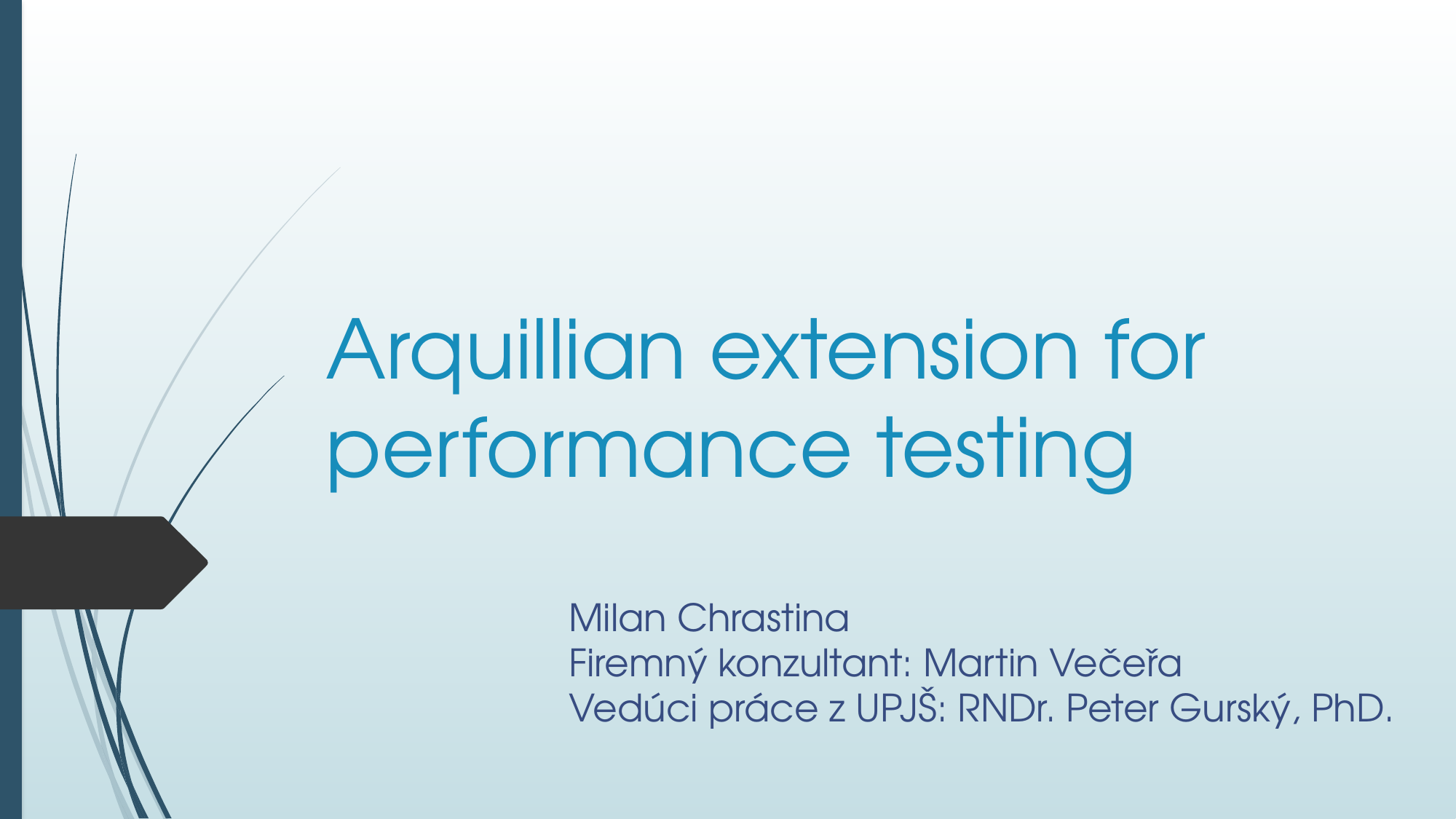

# Arquillian extension for performance testing
Milan Chrastina
Firemný konzultant: Martin Večeřa
Vedúci práce z UPJŠ: RNDr. Peter Gurský, PhD.